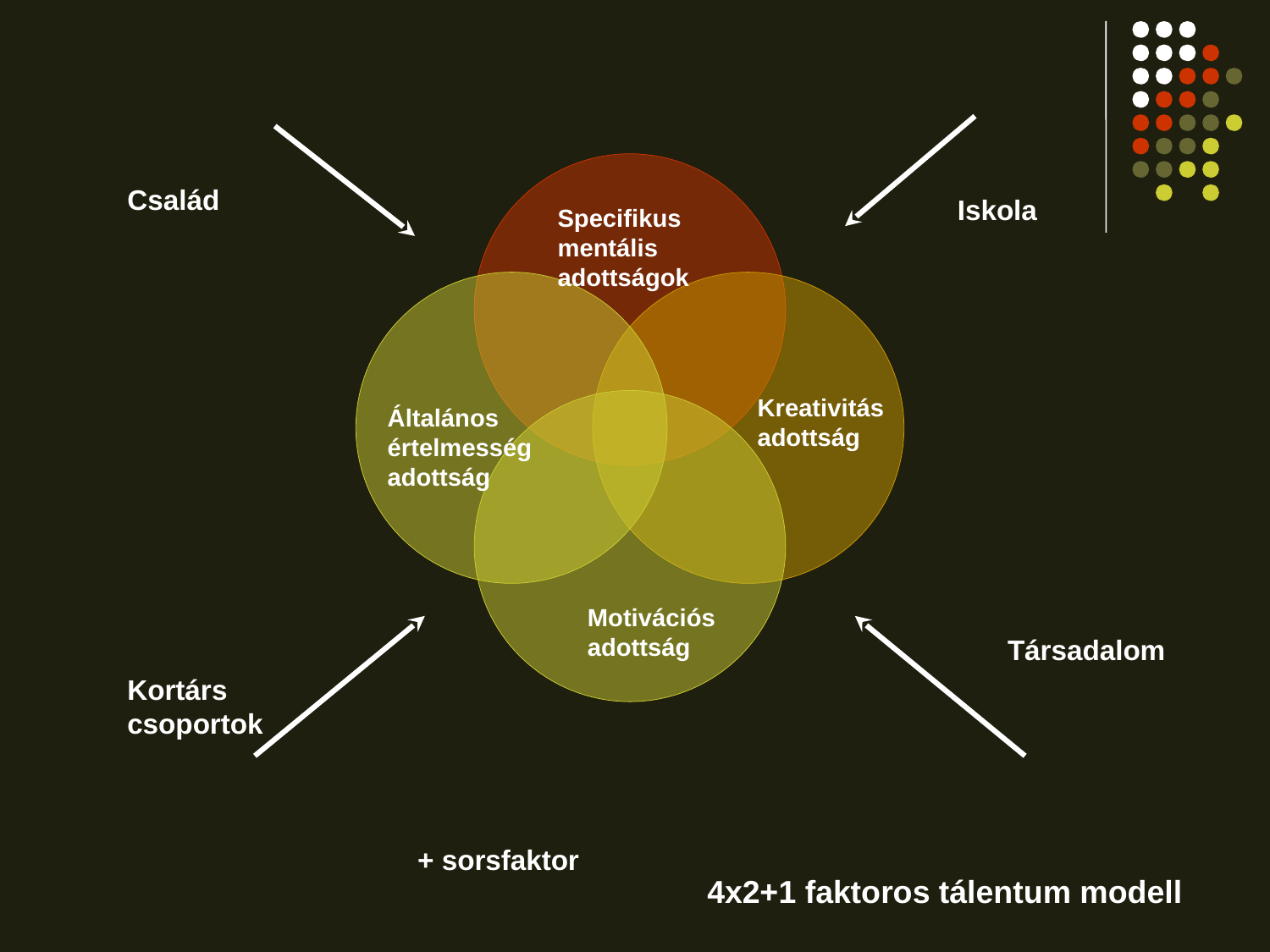

Család
Iskola
Specifikus mentális adottságok
Kreativitás adottság
Általános értelmesség adottság
Motivációs adottság

Társadalom
Kortárs csoportok
+ sorsfaktor
4x2+1 faktoros tálentum modell